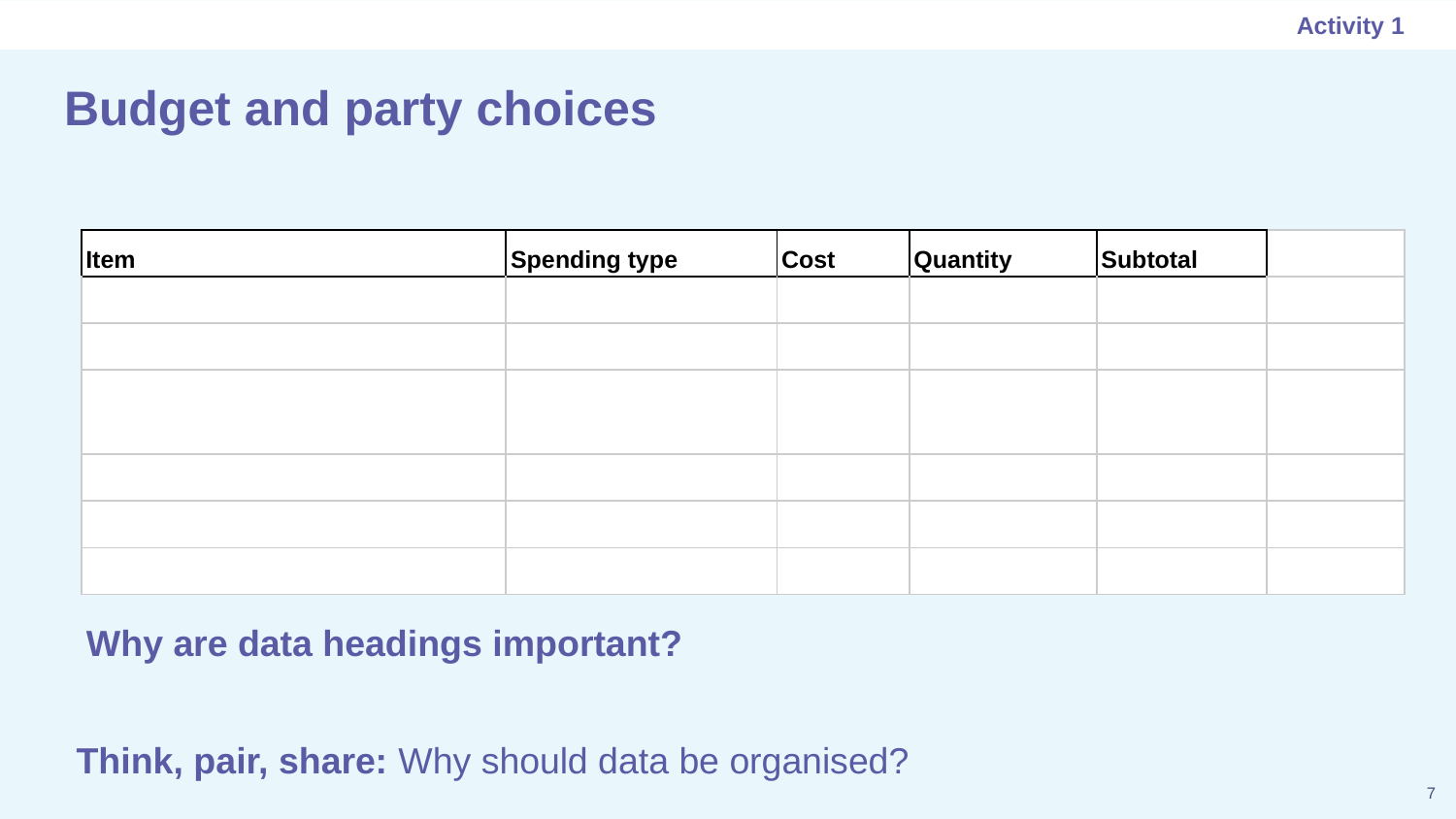

Activity 1
# Budget and party choices
| Item | Spending type | Cost | Quantity | Subtotal |  |
| --- | --- | --- | --- | --- | --- |
|  |  |  |  |  |  |
|  |  |  |  |  |  |
|  |  |  |  |  |  |
|  |  |  |  |  |  |
|  |  |  |  |  |  |
|  |  |  |  |  |  |
Why are data headings important?
Think, pair, share: Why should data be organised?
7